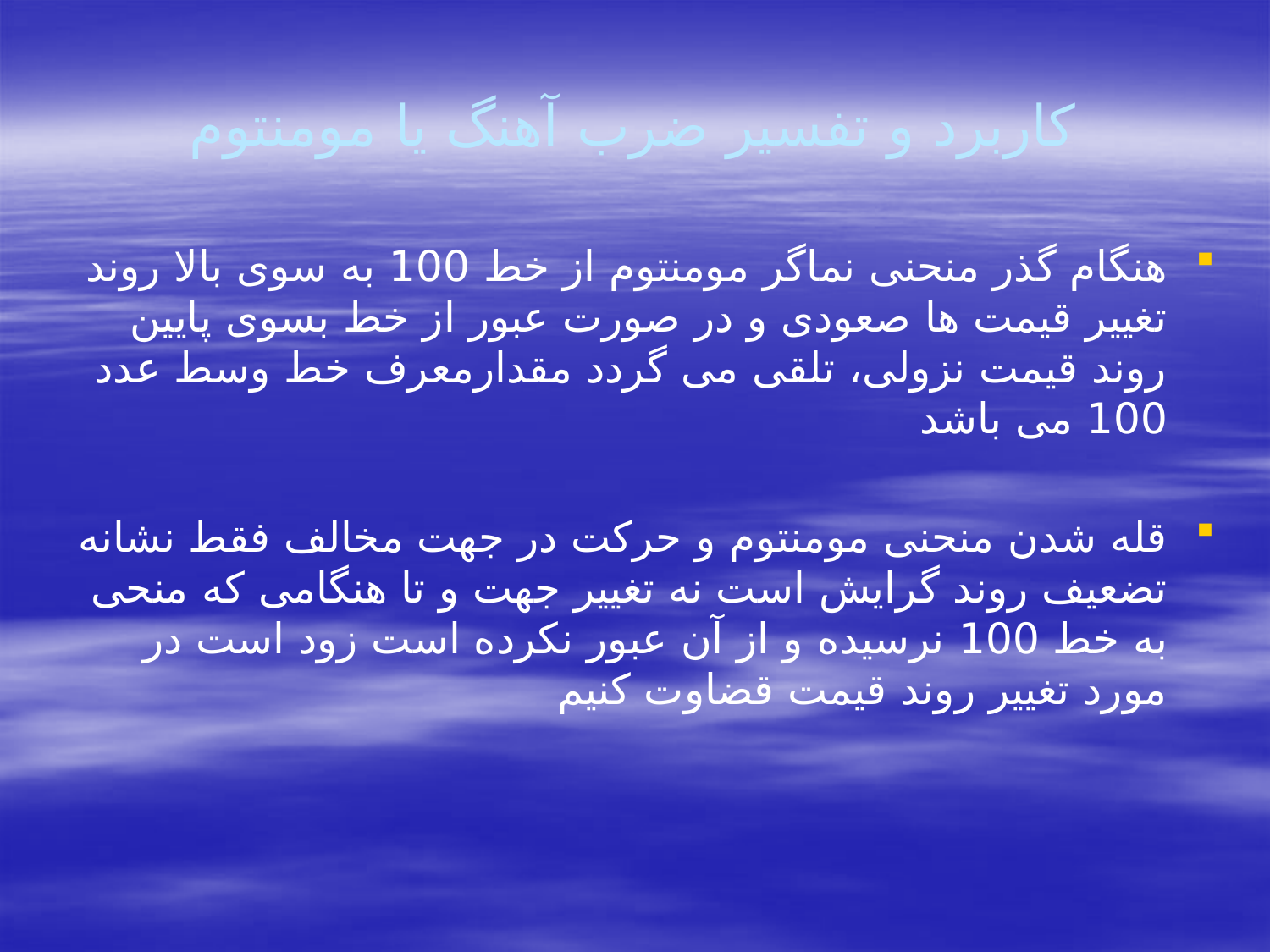

# کاربرد و تفسیر ضرب آهنگ یا مومنتوم
هنگام گذر منحنی نماگر مومنتوم از خط 100 به سوی بالا روند تغییر قیمت ها صعودی و در صورت عبور از خط بسوی پایین روند قیمت نزولی، تلقی می گردد مقدارمعرف خط وسط عدد 100 می باشد

قله شدن منحنی مومنتوم و حرکت در جهت مخالف فقط نشانه تضعیف روند گرایش است نه تغییر جهت و تا هنگامی که منحی به خط 100 نرسیده و از آن عبور نکرده است زود است در مورد تغییر روند قیمت قضاوت کنیم